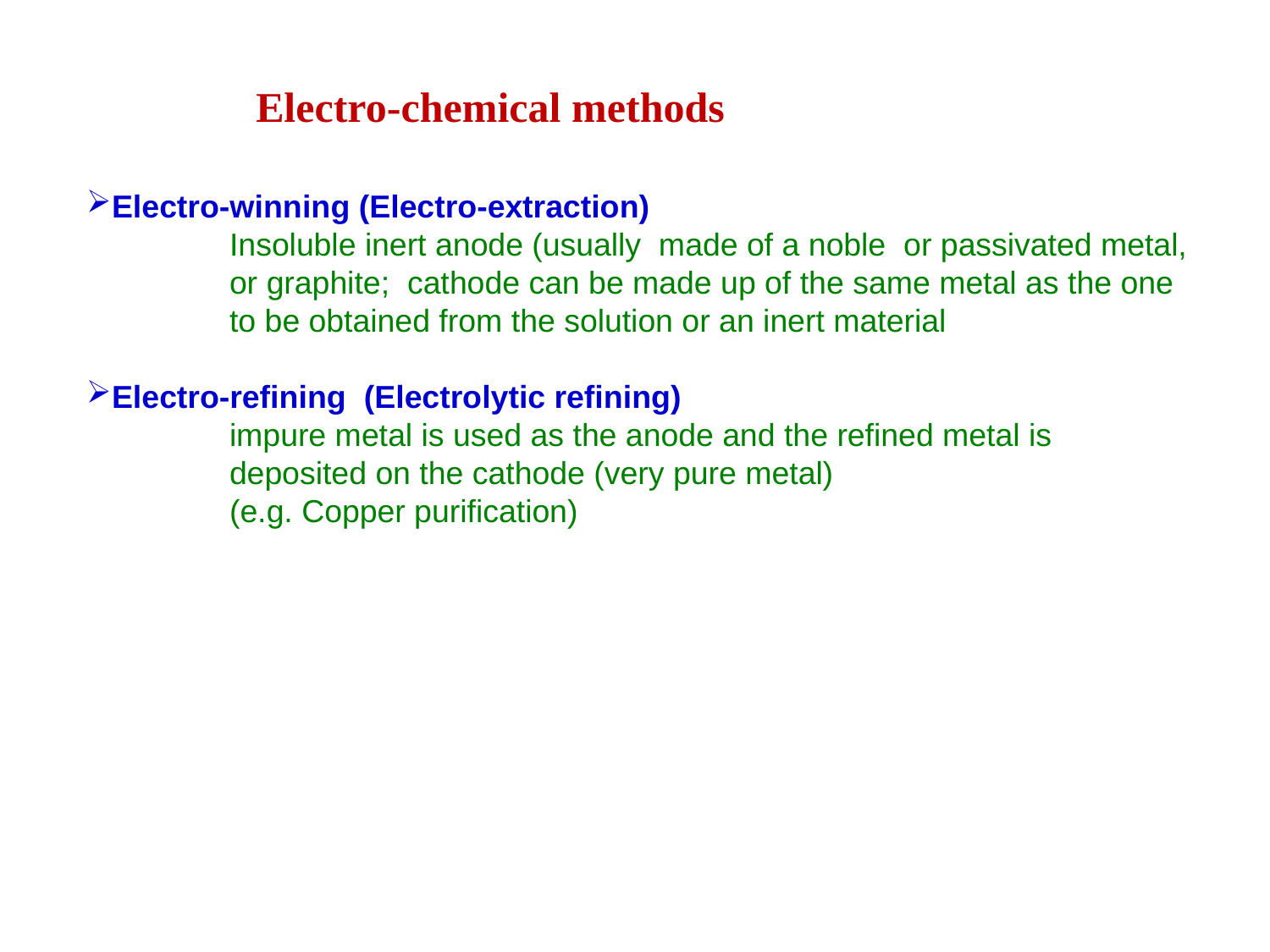

Electro-chemical methods
Electro-winning (Electro-extraction)
	Insoluble inert anode (usually  made of a noble  or passivated metal, or graphite;  cathode can be made up of the same metal as the one to be obtained from the solution or an inert material

Electro-refining  (Electrolytic refining)
	impure metal is used as the anode and the refined metal is deposited on the cathode (very pure metal)
	(e.g. Copper purification)